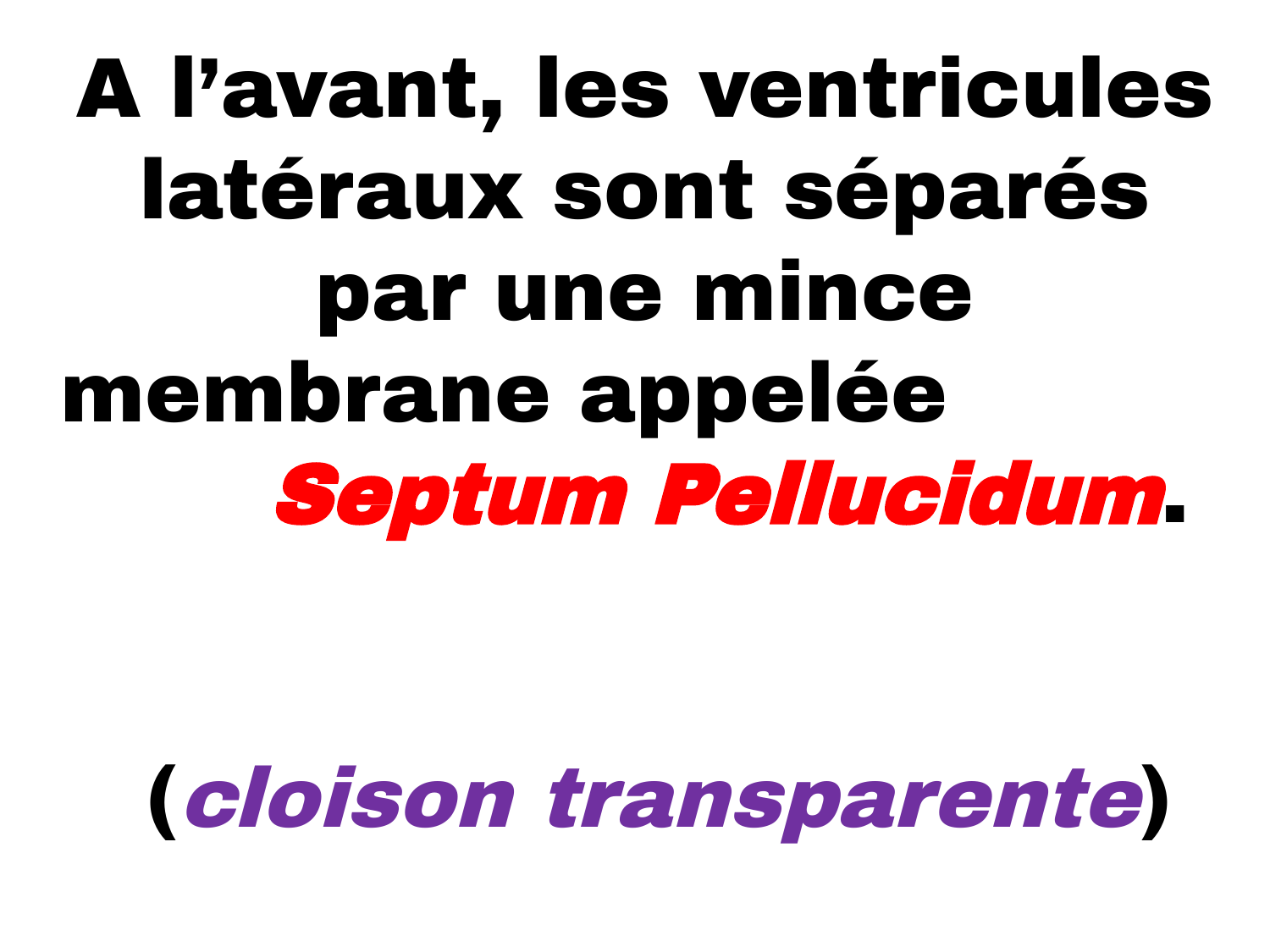

A l’avant, les ventricules latéraux sont séparés par une mince membrane appelée                 Septum Pellucidum.

 (cloison transparente)